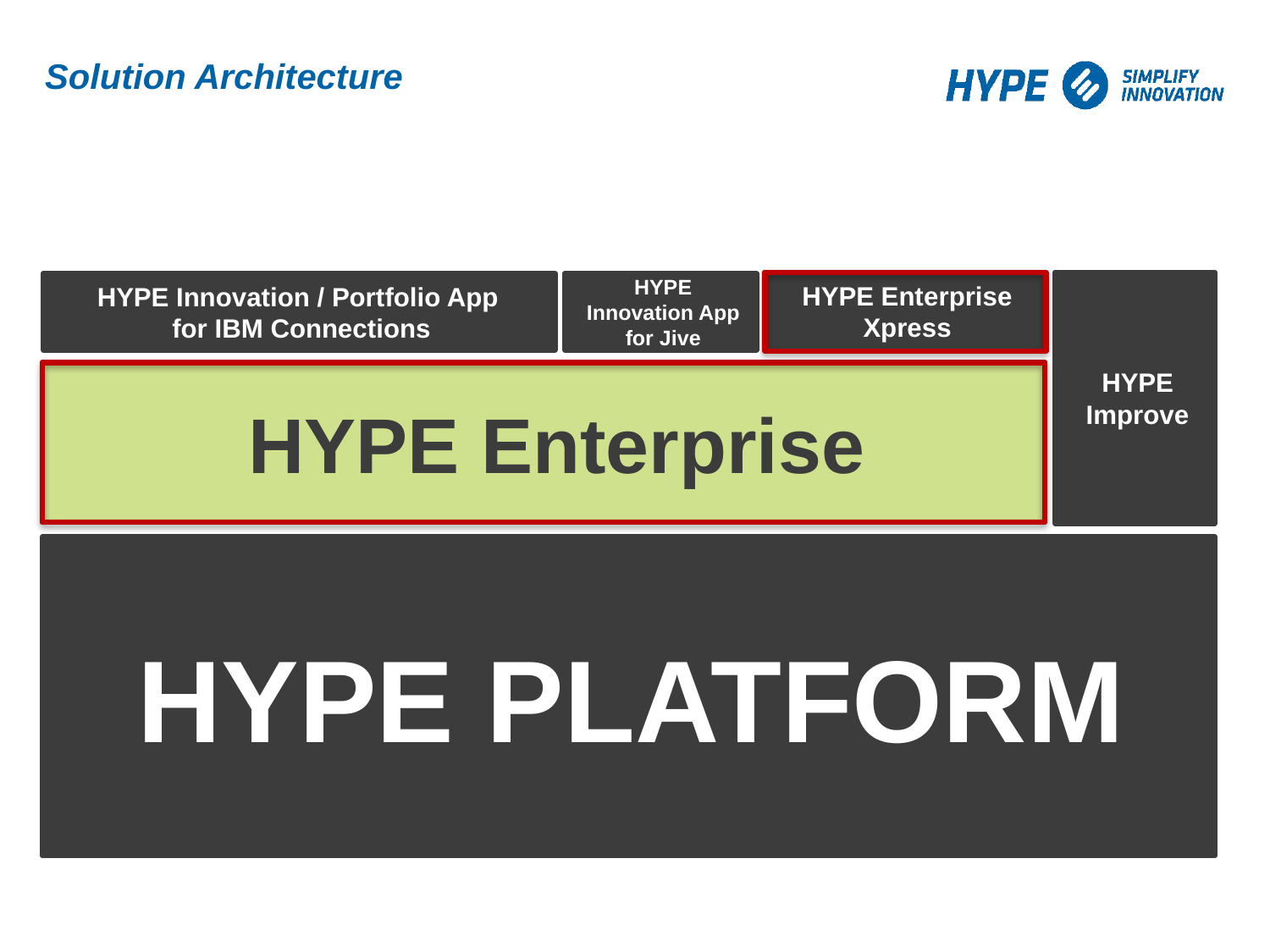

# Solution Architecture
HYPE Enterprise Xpress

HYPE Improve
HYPE Innovation / Portfolio App
for IBM Connections
HYPE Innovation App for Jive
 HYPE Enterprise

HYPE PLATFORM